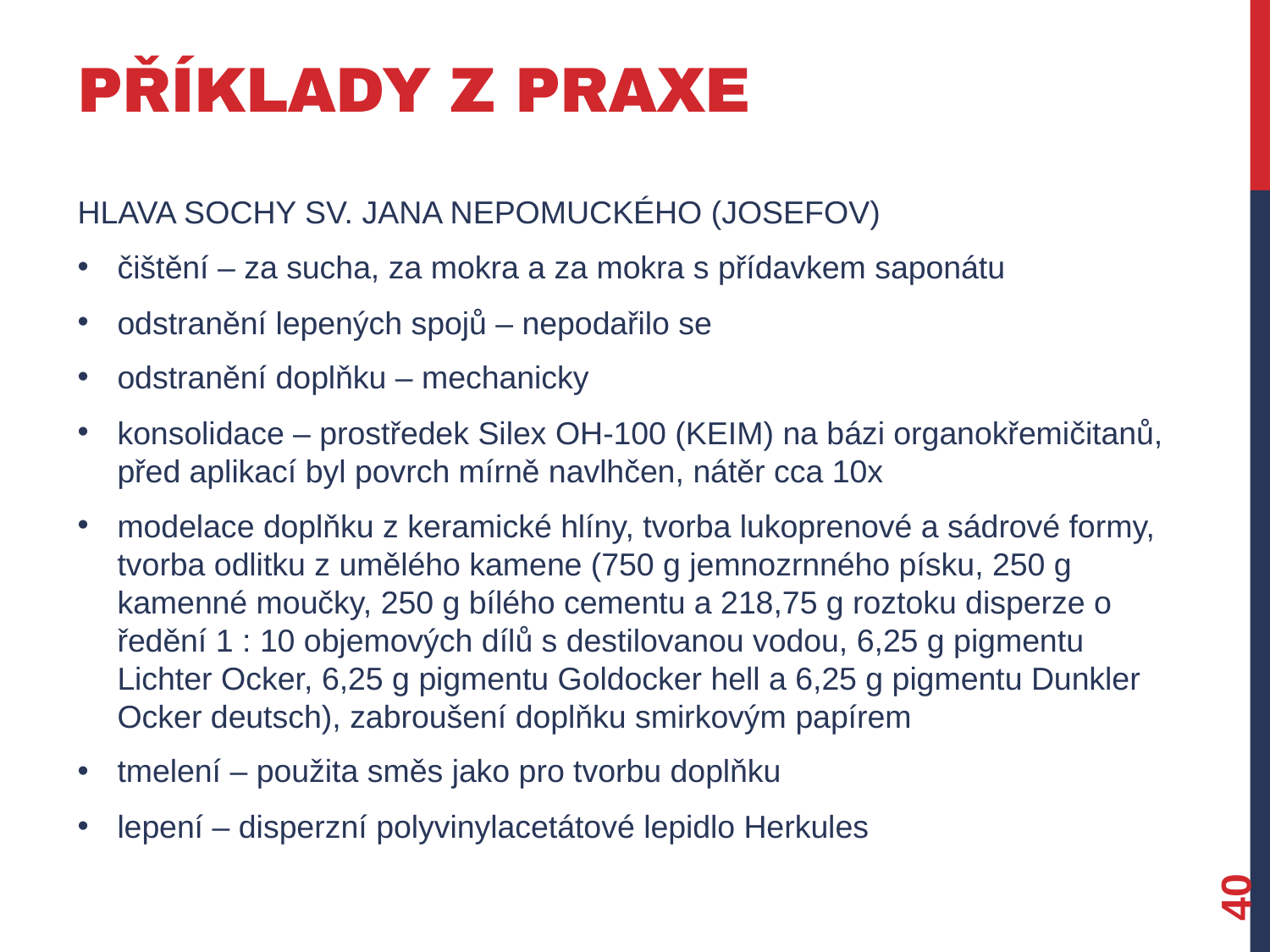

# Příklady z praxe
Hlava sochy sv. Jana Nepomuckého (Josefov)
čištění – za sucha, za mokra a za mokra s přídavkem saponátu
odstranění lepených spojů – nepodařilo se
odstranění doplňku – mechanicky
konsolidace – prostředek Silex OH-100 (KEIM) na bázi organokřemičitanů, před aplikací byl povrch mírně navlhčen, nátěr cca 10x
modelace doplňku z keramické hlíny, tvorba lukoprenové a sádrové formy, tvorba odlitku z umělého kamene (750 g jemnozrnného písku, 250 g kamenné moučky, 250 g bílého cementu a 218,75 g roztoku disperze o ředění 1 : 10 objemových dílů s destilovanou vodou, 6,25 g pigmentu Lichter Ocker, 6,25 g pigmentu Goldocker hell a 6,25 g pigmentu Dunkler Ocker deutsch), zabroušení doplňku smirkovým papírem
tmelení – použita směs jako pro tvorbu doplňku
lepení – disperzní polyvinylacetátové lepidlo Herkules

40